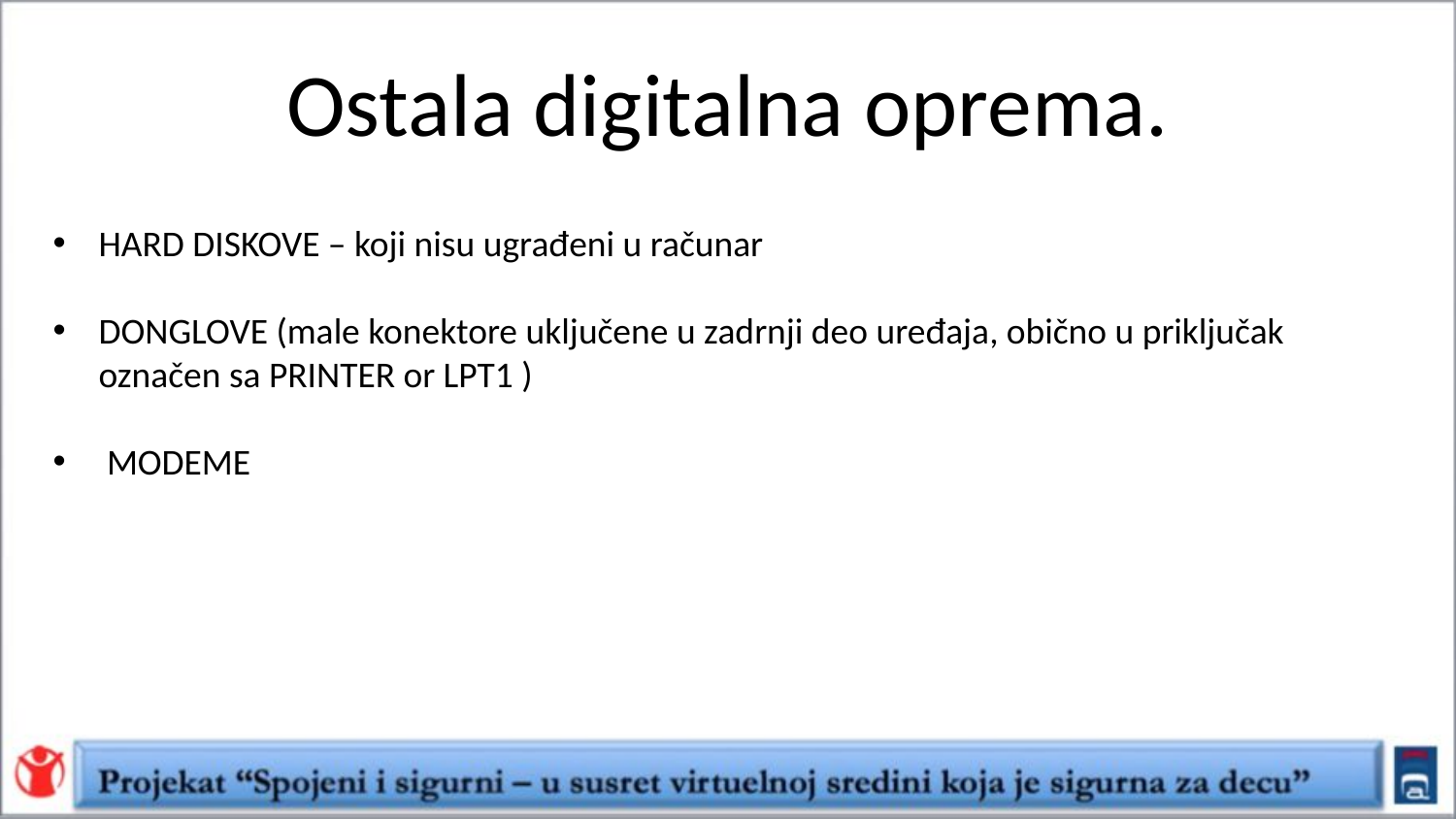

# Ostala digitalna oprema.

HARD DISKOVE – koji nisu ugrađeni u računar

DONGLOVE (male konektore uključene u zadrnji deo uređaja, obično u priključak označen sa PRINTER or LPT1 )

 MODEME